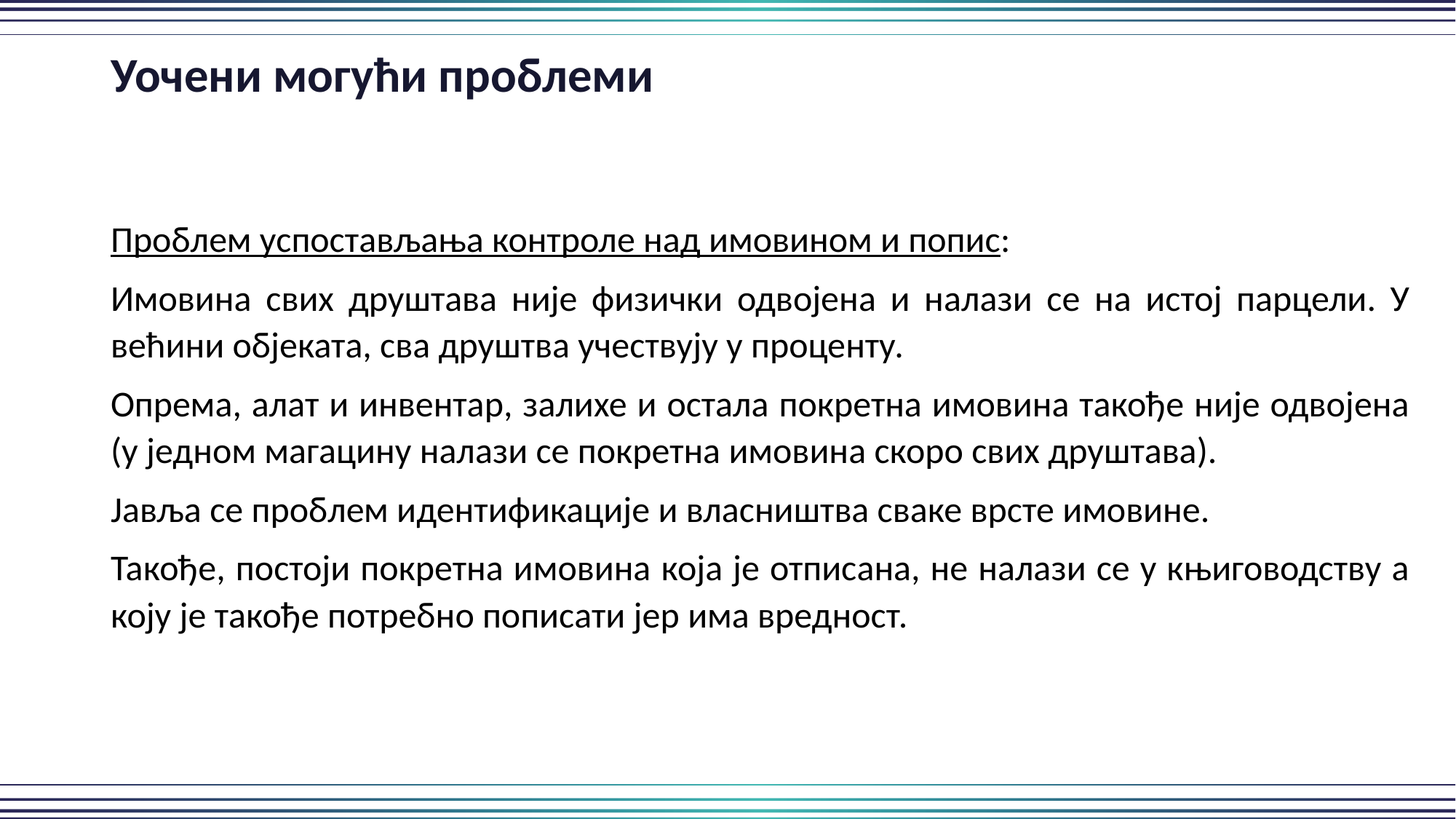

Уочени могући проблеми
Проблем успостављања контроле над имовином и попис:
Имовина свих друштава није физички одвојена и налази се на истој парцели. У већини објеката, сва друштва учествују у проценту.
Опрема, алат и инвентар, залихе и остала покретна имовина такође није одвојена (у једном магацину налази се покретна имовина скоро свих друштава).
Јавља се проблем идентификације и власништва сваке врсте имовине.
Такође, постоји покретна имовина која је отписана, не налази се у књиговодству а коју је такође потребно пописати јер има вредност.